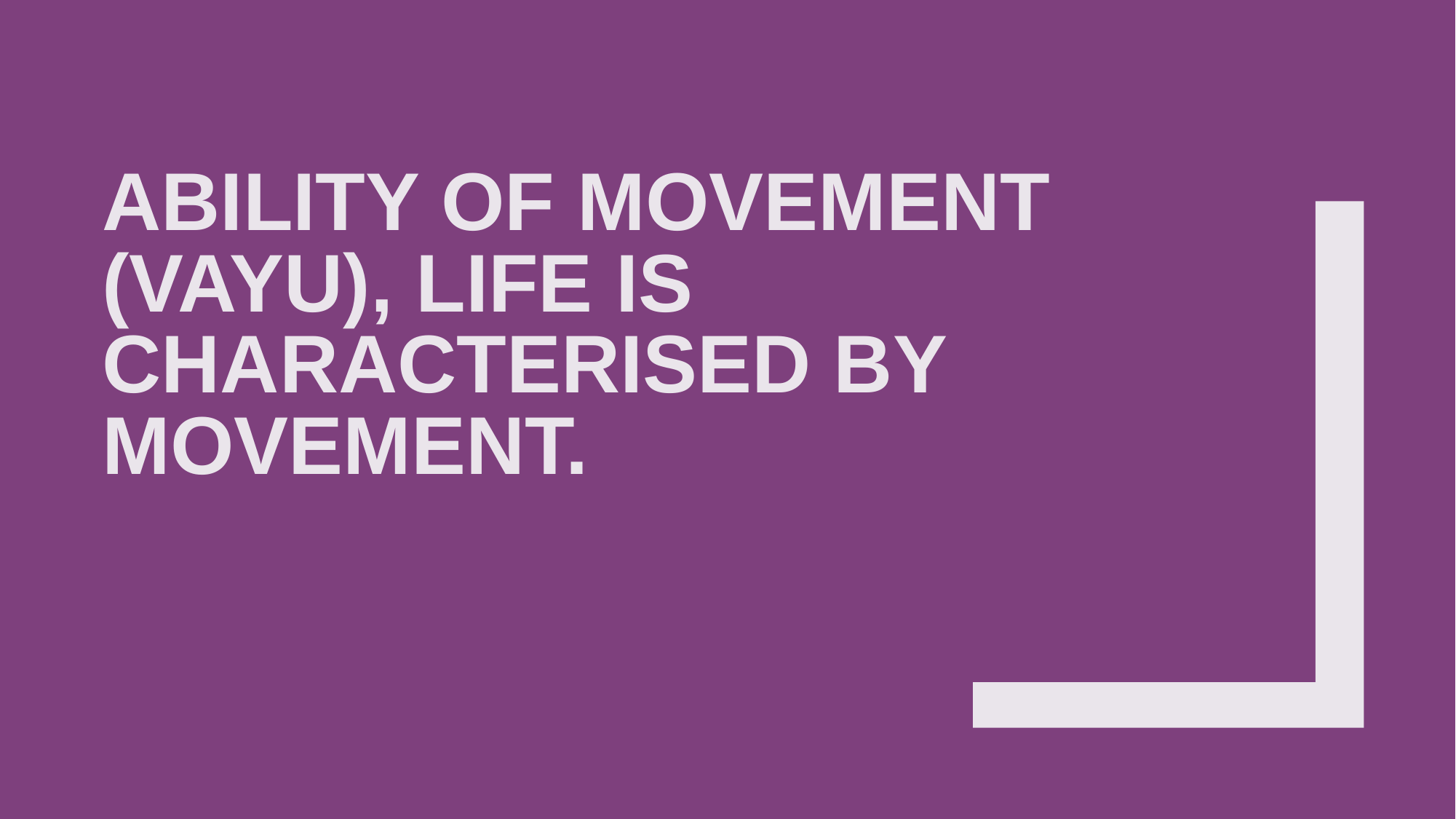

# ABILITY OF MOVEMENT (VAYU), LIFE IS CHARACTERISED BY MOVEMENT.